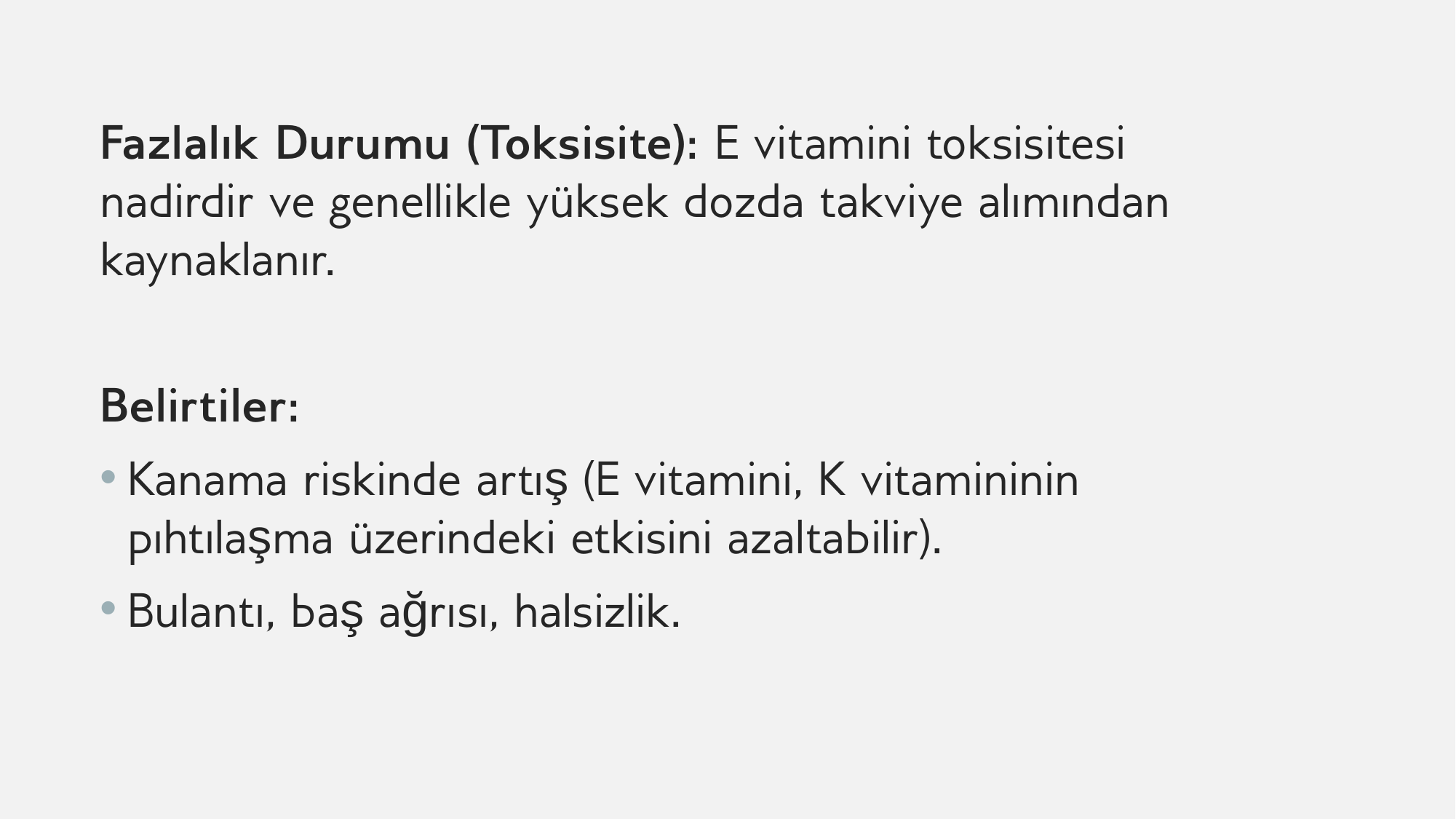

Fazlalık Durumu (Toksisite): E vitamini toksisitesi nadirdir ve genellikle yüksek dozda takviye alımından kaynaklanır.

Belirtiler:
Kanama riskinde artış (E vitamini, K vitamininin pıhtılaşma üzerindeki etkisini azaltabilir).
Bulantı, baş ağrısı, halsizlik.